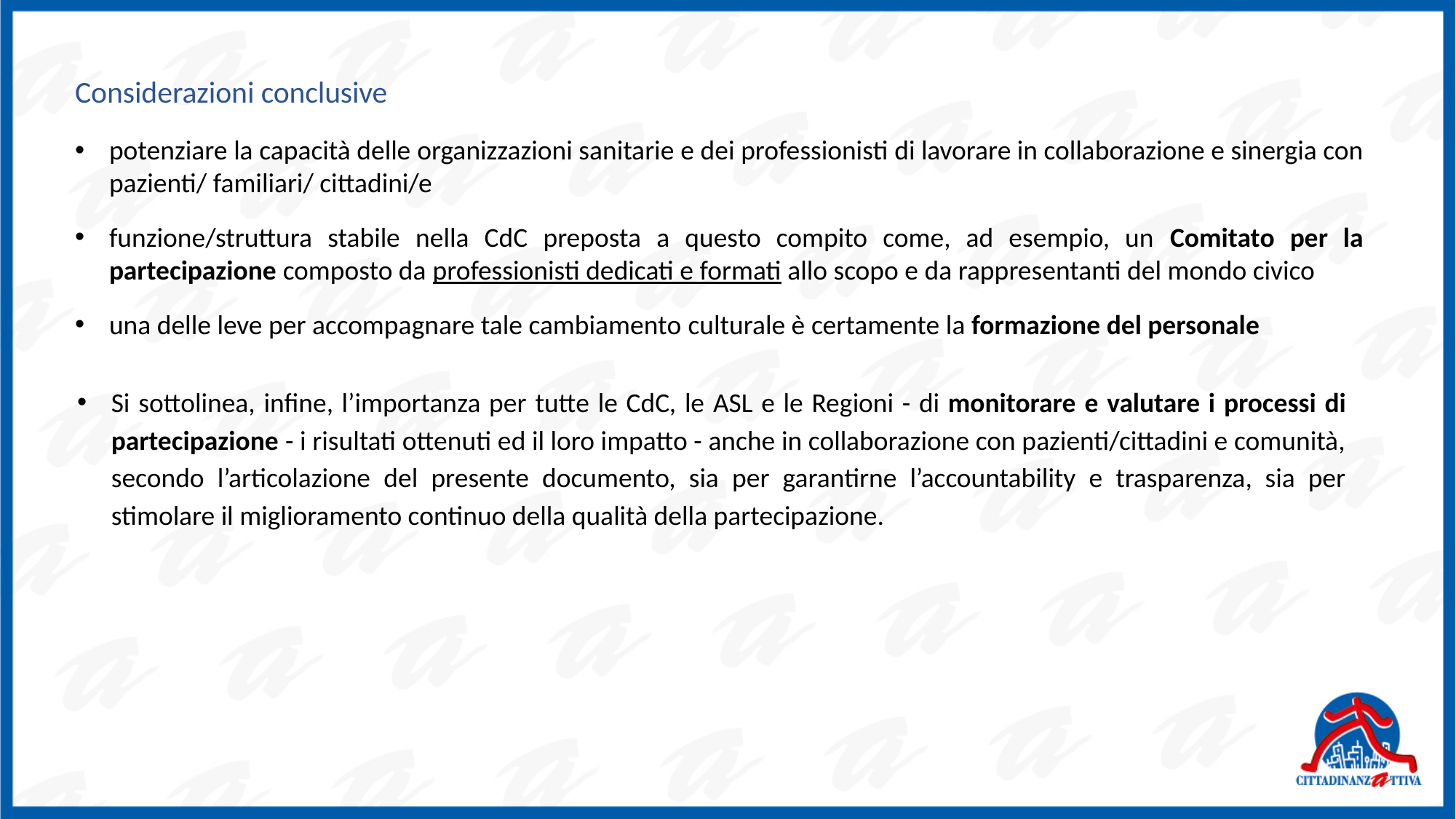

Considerazioni conclusive
potenziare la capacità delle organizzazioni sanitarie e dei professionisti di lavorare in collaborazione e sinergia con pazienti/ familiari/ cittadini/e
funzione/struttura stabile nella CdC preposta a questo compito come, ad esempio, un Comitato per la partecipazione composto da professionisti dedicati e formati allo scopo e da rappresentanti del mondo civico
una delle leve per accompagnare tale cambiamento culturale è certamente la formazione del personale
Si sottolinea, infine, l’importanza per tutte le CdC, le ASL e le Regioni - di monitorare e valutare i processi di partecipazione - i risultati ottenuti ed il loro impatto - anche in collaborazione con pazienti/cittadini e comunità, secondo l’articolazione del presente documento, sia per garantirne l’accountability e trasparenza, sia per stimolare il miglioramento continuo della qualità della partecipazione.